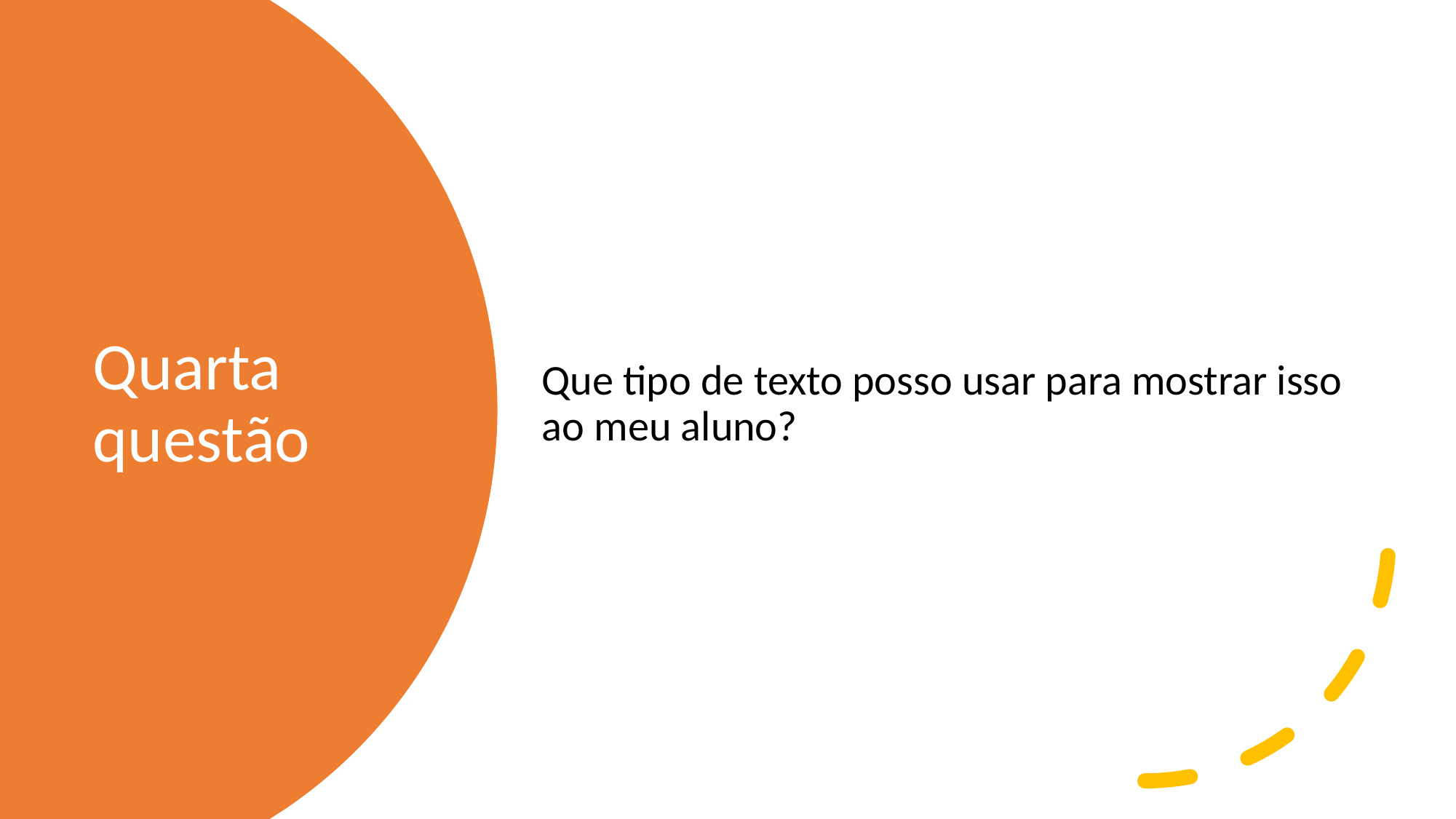

Que tipo de texto posso usar para mostrar isso ao meu aluno?
# Quarta questão